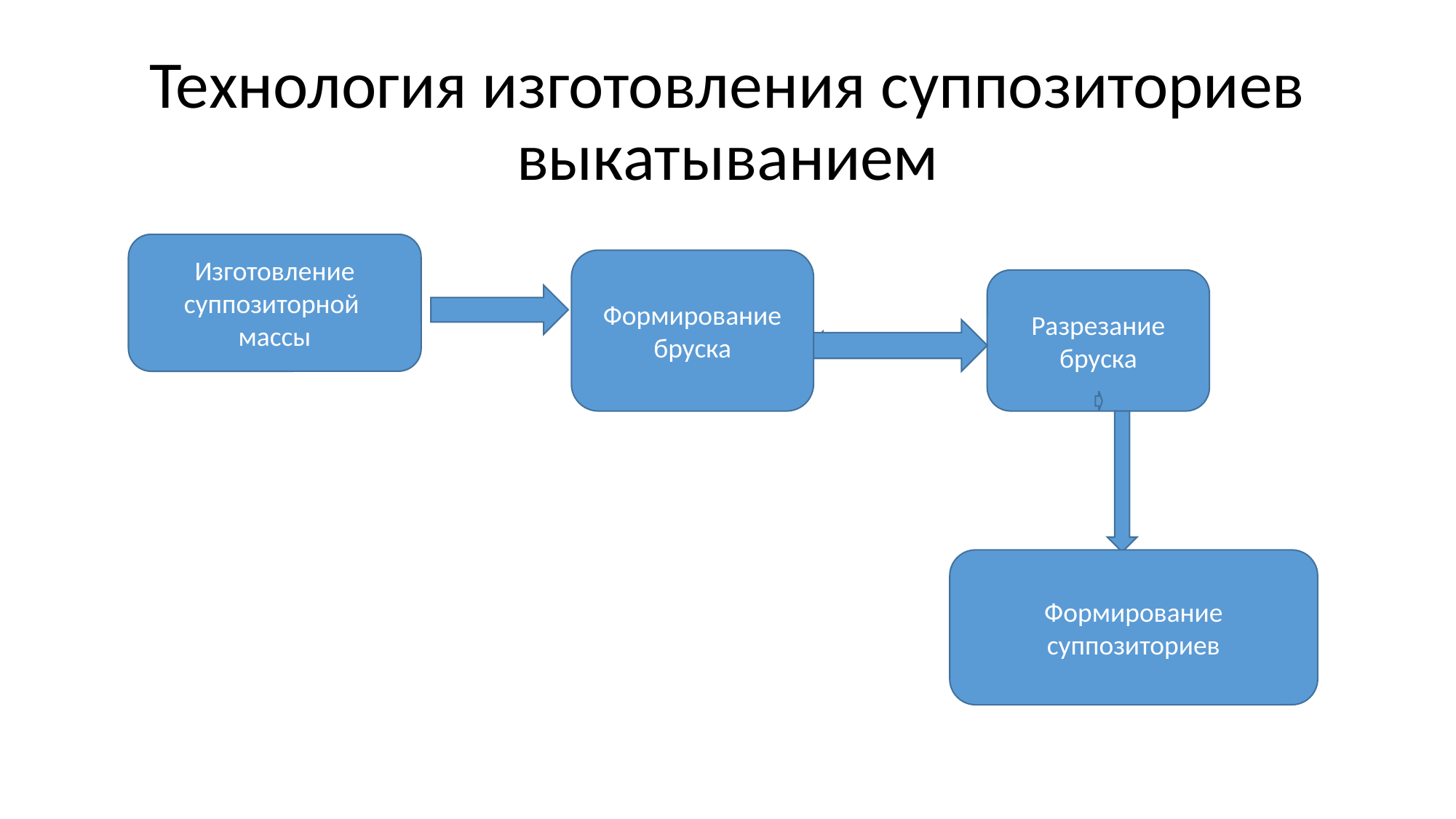

# Технология изготовления суппозиториев выкатыванием

Изготовление суппозиторной
массы
Формирование бруска
Разрезание бруска

Формирование суппозиториев